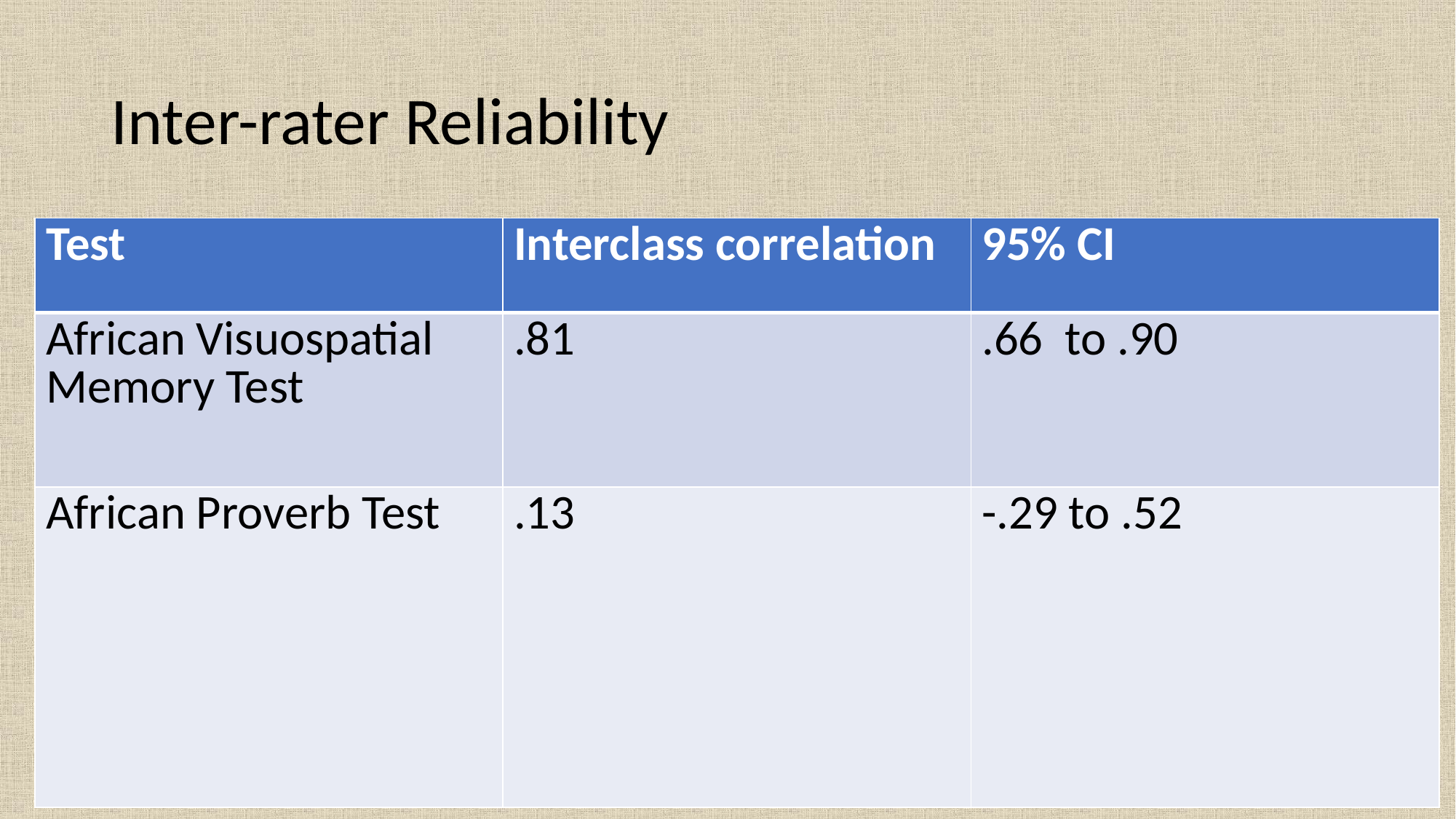

# Inter-rater Reliability
| Test | Interclass correlation | 95% CI |
| --- | --- | --- |
| African Visuospatial Memory Test | .81 | .66 to .90 |
| African Proverb Test | .13 | -.29 to .52 |